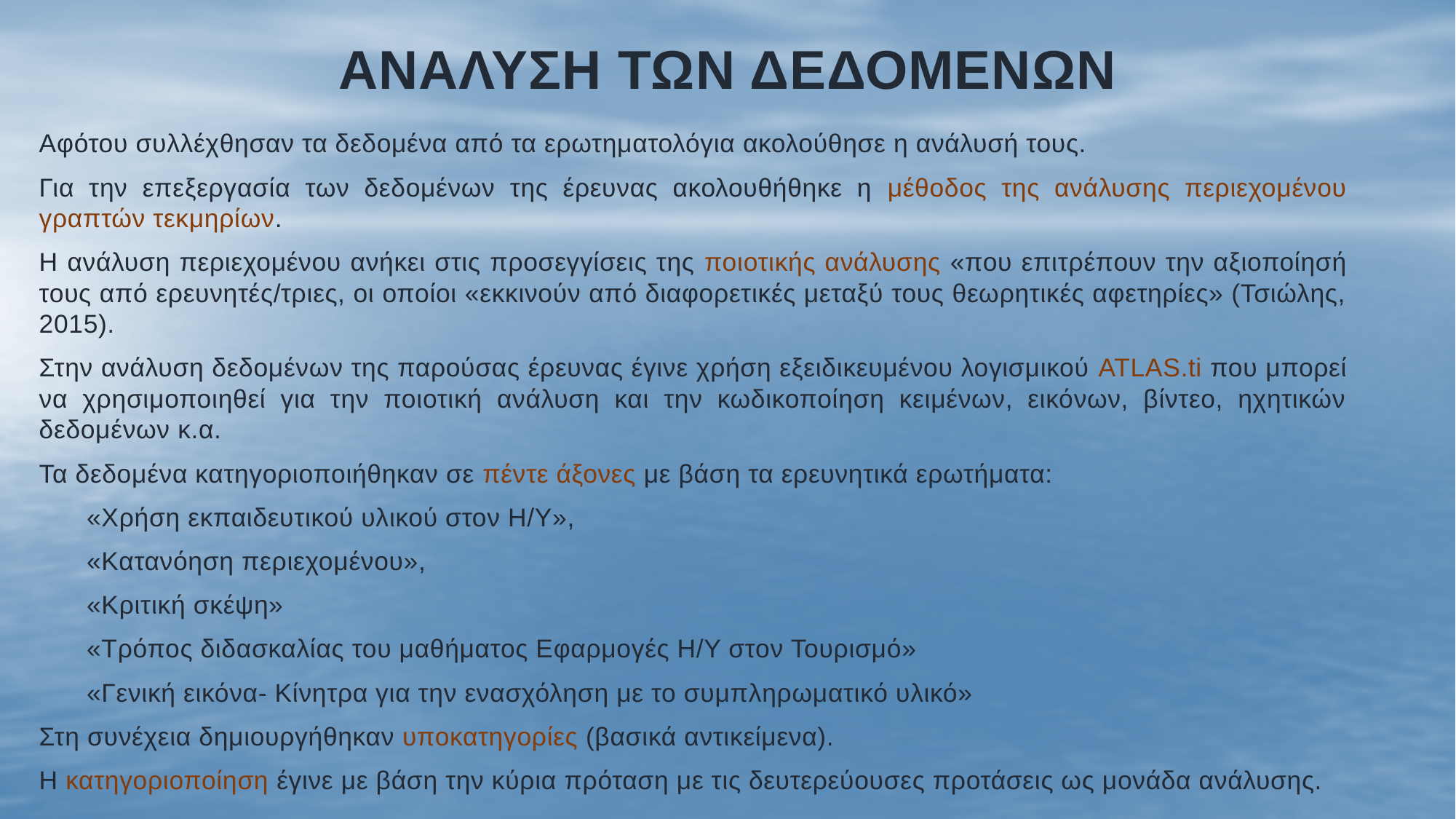

# ΑνΑλυση των δεδομΕνων
Αφότου συλλέχθησαν τα δεδομένα από τα ερωτηματολόγια ακολούθησε η ανάλυσή τους.
Για την επεξεργασία των δεδομένων της έρευνας ακολουθήθηκε η μέθοδος της ανάλυσης περιεχομένου γραπτών τεκμηρίων.
Η ανάλυση περιεχομένου ανήκει στις προσεγγίσεις της ποιοτικής ανάλυσης «που επιτρέπουν την αξιοποίησή τους από ερευνητές/τριες, οι οποίοι «εκκινούν από διαφορετικές μεταξύ τους θεωρητικές αφετηρίες» (Τσιώλης, 2015).
Στην ανάλυση δεδομένων της παρούσας έρευνας έγινε χρήση εξειδικευμένου λογισμικού ATLAS.ti που μπορεί να χρησιμοποιηθεί για την ποιοτική ανάλυση και την κωδικοποίηση κειμένων, εικόνων, βίντεο, ηχητικών δεδομένων κ.α.
Τα δεδομένα κατηγοριοποιήθηκαν σε πέντε άξονες με βάση τα ερευνητικά ερωτήματα:
«Χρήση εκπαιδευτικού υλικού στον Η/Υ»,
«Κατανόηση περιεχομένου»,
«Κριτική σκέψη»
«Τρόπος διδασκαλίας του μαθήματος Εφαρμογές Η/Υ στον Τουρισμό»
«Γενική εικόνα- Κίνητρα για την ενασχόληση με το συμπληρωματικό υλικό»
Στη συνέχεια δημιουργήθηκαν υποκατηγορίες (βασικά αντικείμενα).
Η κατηγοριοποίηση έγινε με βάση την κύρια πρόταση με τις δευτερεύουσες προτάσεις ως μονάδα ανάλυσης.